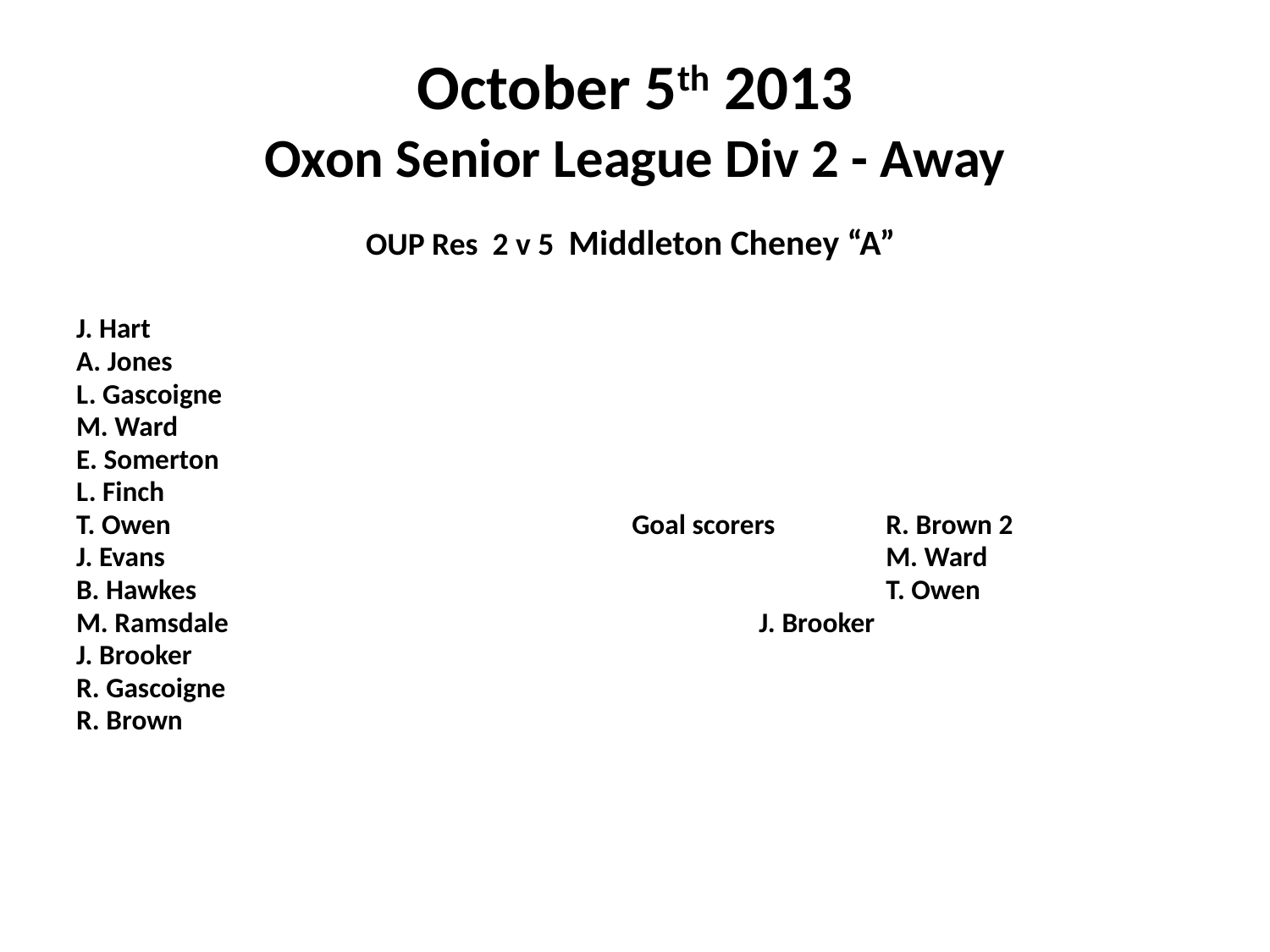

# October 5th 2013 Oxon Senior League Div 2 - Away
 OUP Res  2 v 5  Middleton Cheney “A”

J. Hart
A. Jones
L. Gascoigne
M. Ward
E. Somerton
L. Finch
T. Owen				Goal scorers	R. Brown 2
J. Evans						M. Ward
B. Hawkes						T. Owen
M. Ramsdale					J. Brooker
J. Brooker
R. Gascoigne
R. Brown